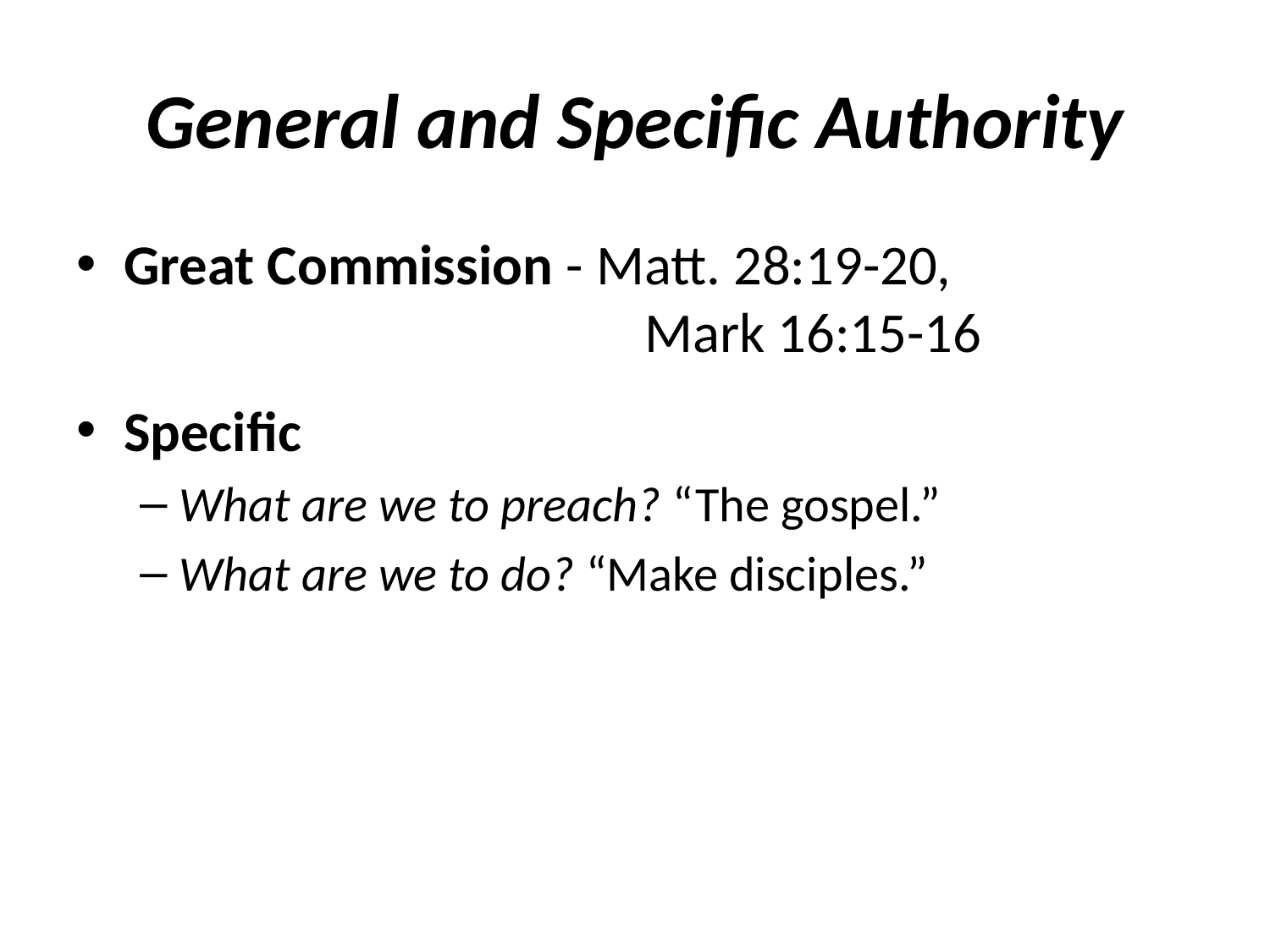

# General and Specific Authority
Great Commission - Matt. 28:19-20,          					 Mark 16:15-16

Specific
What are we to preach? “The gospel.”
What are we to do? “Make disciples.”